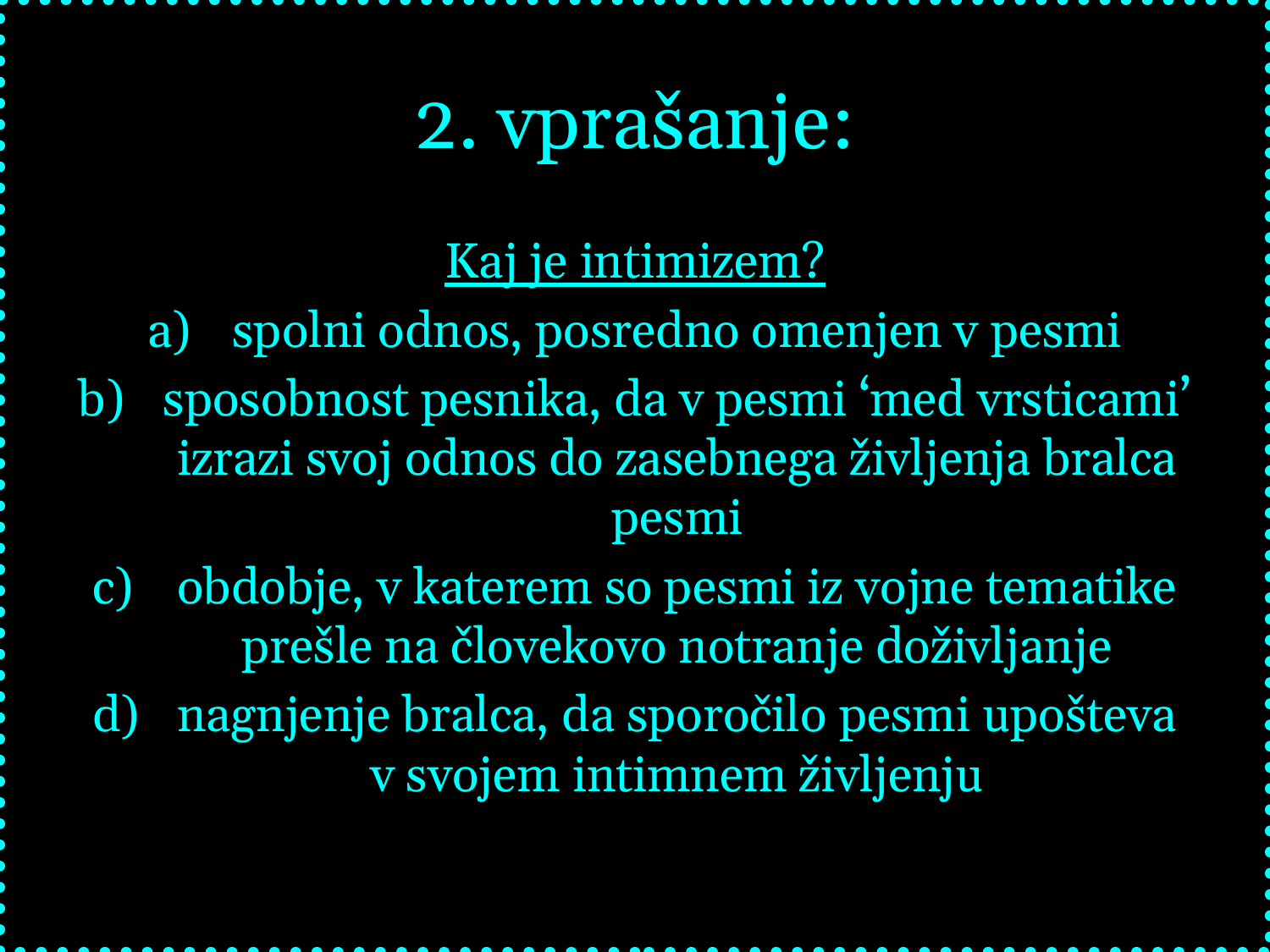

# 2. vprašanje:
Kaj je intimizem?
spolni odnos, posredno omenjen v pesmi
sposobnost pesnika, da v pesmi ‘med vrsticami’ izrazi svoj odnos do zasebnega življenja bralca pesmi
obdobje, v katerem so pesmi iz vojne tematike prešle na človekovo notranje doživljanje
nagnjenje bralca, da sporočilo pesmi upošteva v svojem intimnem življenju